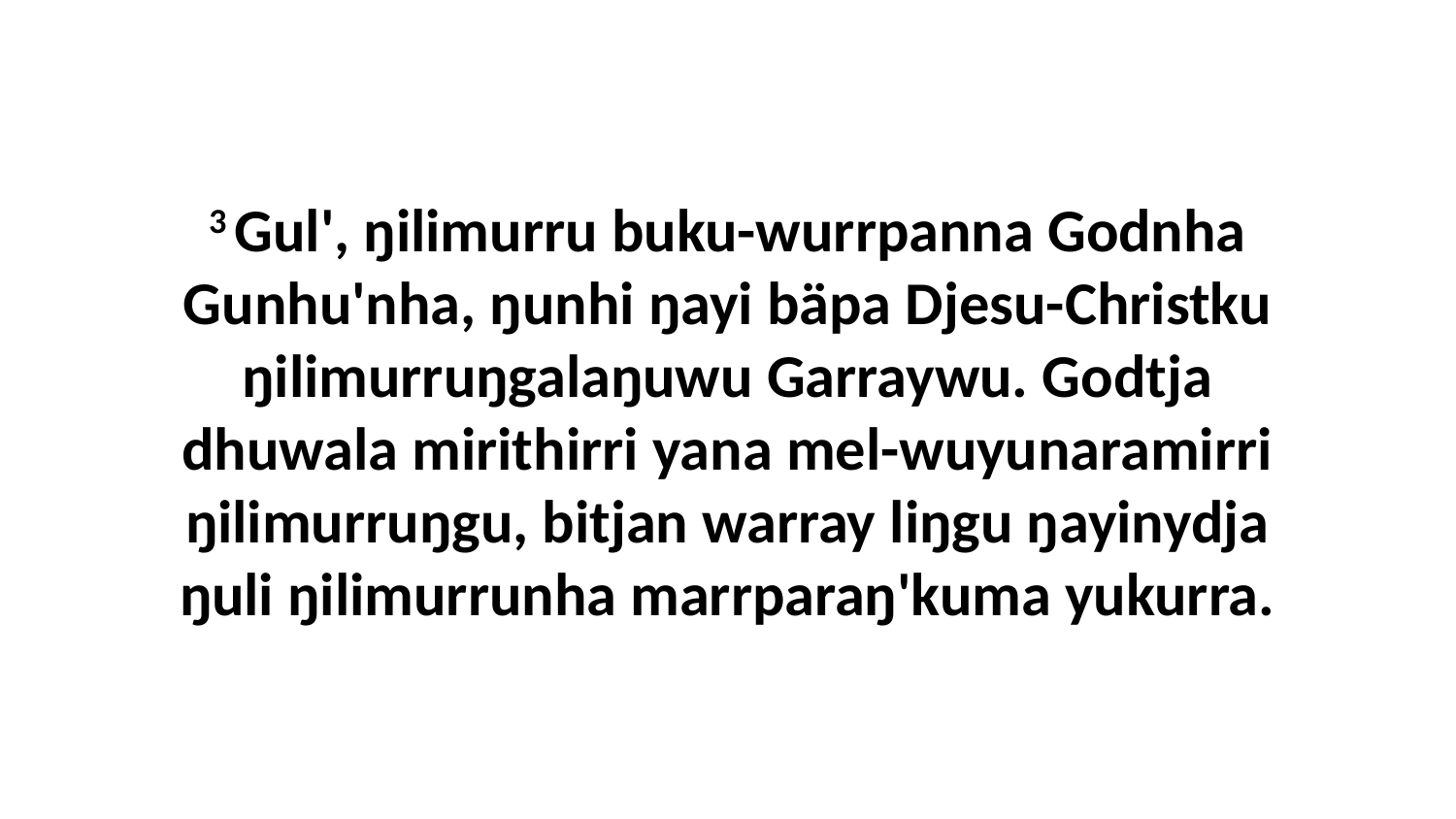

3 Gul', ŋilimurru buku-wurrpanna Godnha Gunhu'nha, ŋunhi ŋayi bäpa Djesu-Christku ŋilimurruŋgalaŋuwu Garraywu. Godtja dhuwala mirithirri yana mel-wuyunaramirri ŋilimurruŋgu, bitjan warray liŋgu ŋayinydja ŋuli ŋilimurrunha marrparaŋ'kuma yukurra.